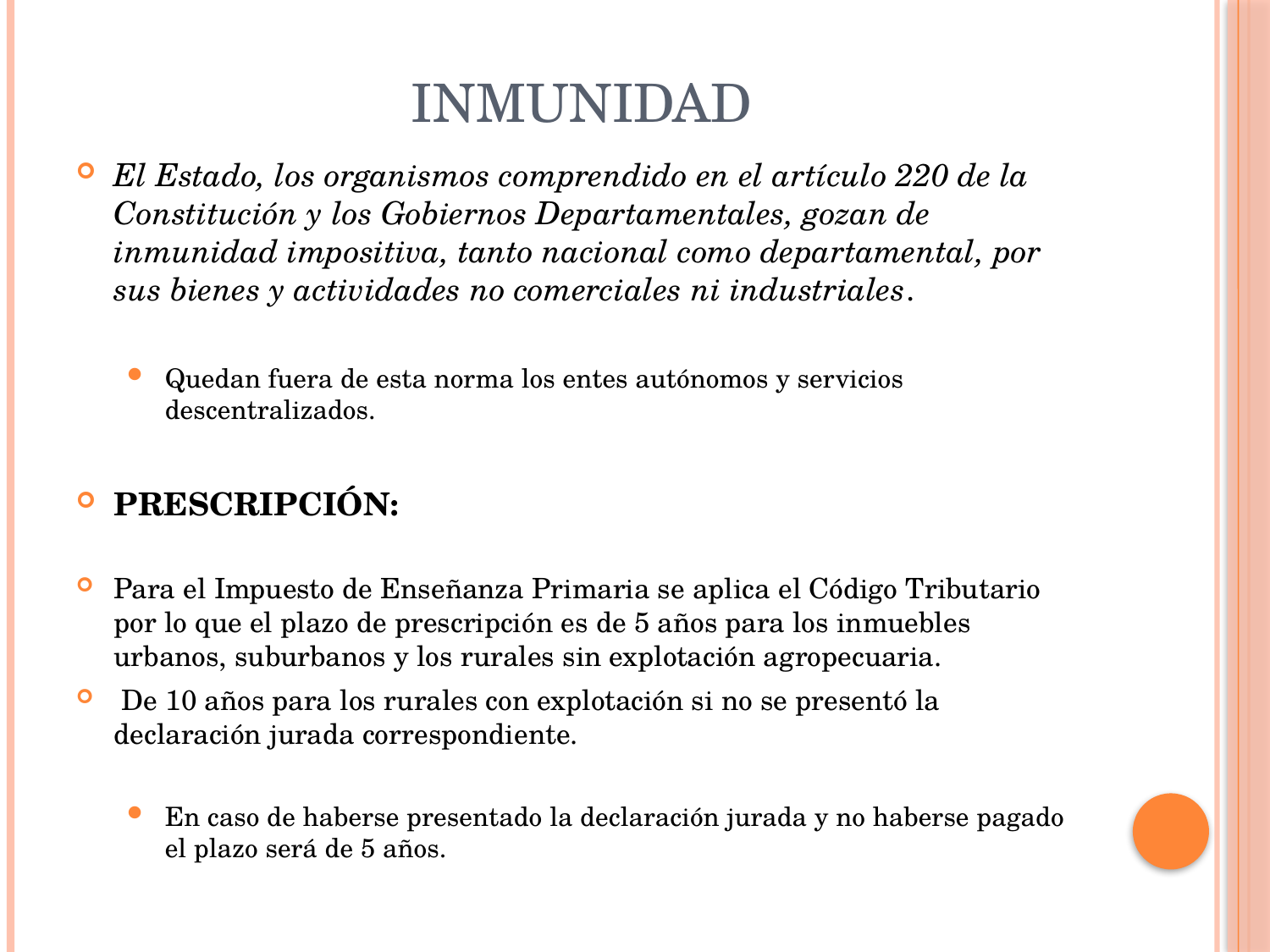

# INMUNIDAD
El Estado, los organismos comprendido en el artículo 220 de la Constitución y los Gobiernos Departamentales, gozan de inmunidad impositiva, tanto nacional como departamental, por sus bienes y actividades no comerciales ni industriales.

Quedan fuera de esta norma los entes autónomos y servicios descentralizados.

PRESCRIPCIÓN:
Para el Impuesto de Enseñanza Primaria se aplica el Código Tributario por lo que el plazo de prescripción es de 5 años para los inmuebles urbanos, suburbanos y los rurales sin explotación agropecuaria.
 De 10 años para los rurales con explotación si no se presentó la declaración jurada correspondiente.

En caso de haberse presentado la declaración jurada y no haberse pagado el plazo será de 5 años.